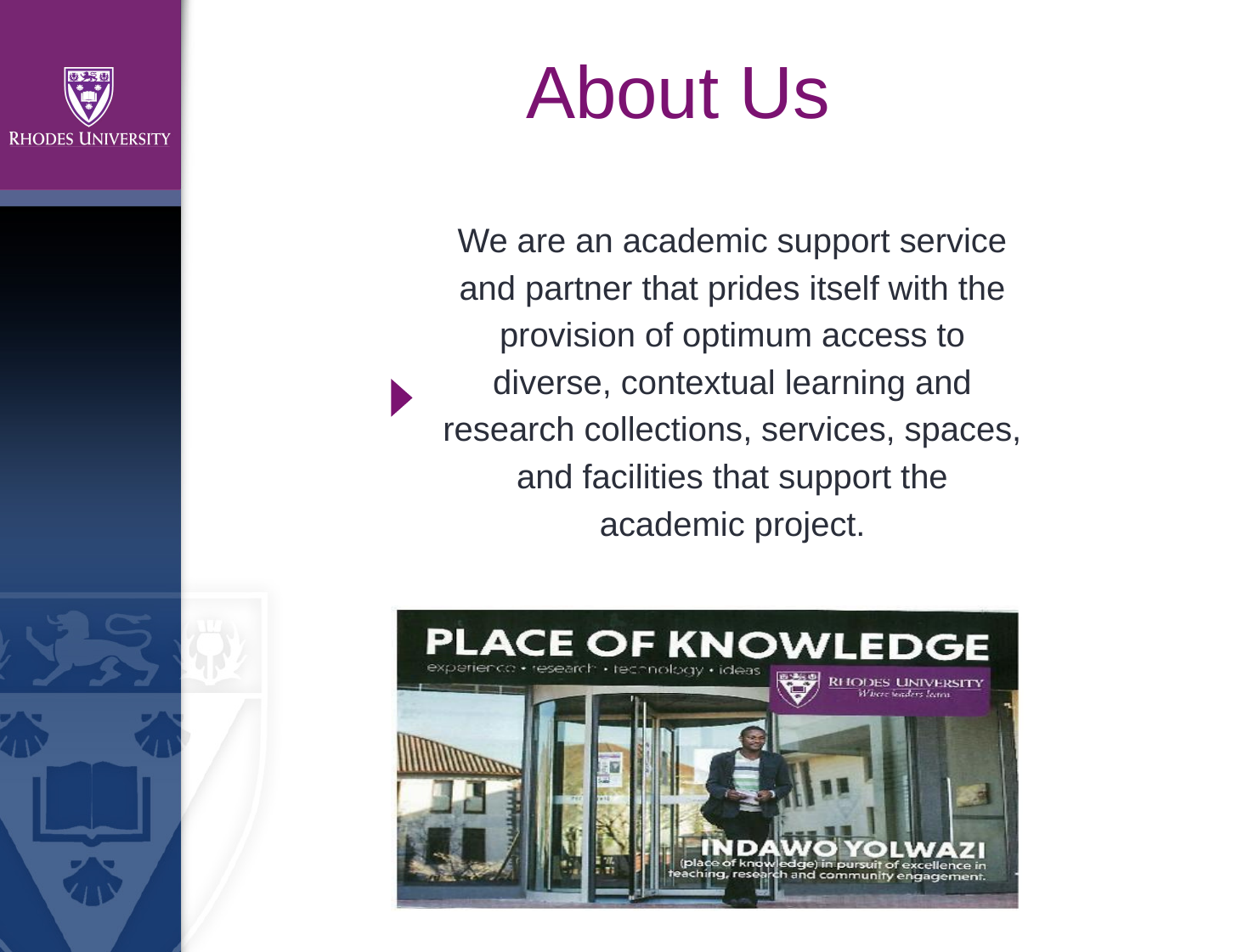

About Us
We are an academic support service and partner that prides itself with the provision of optimum access to diverse, contextual learning and research collections, services, spaces, and facilities that support the academic project.